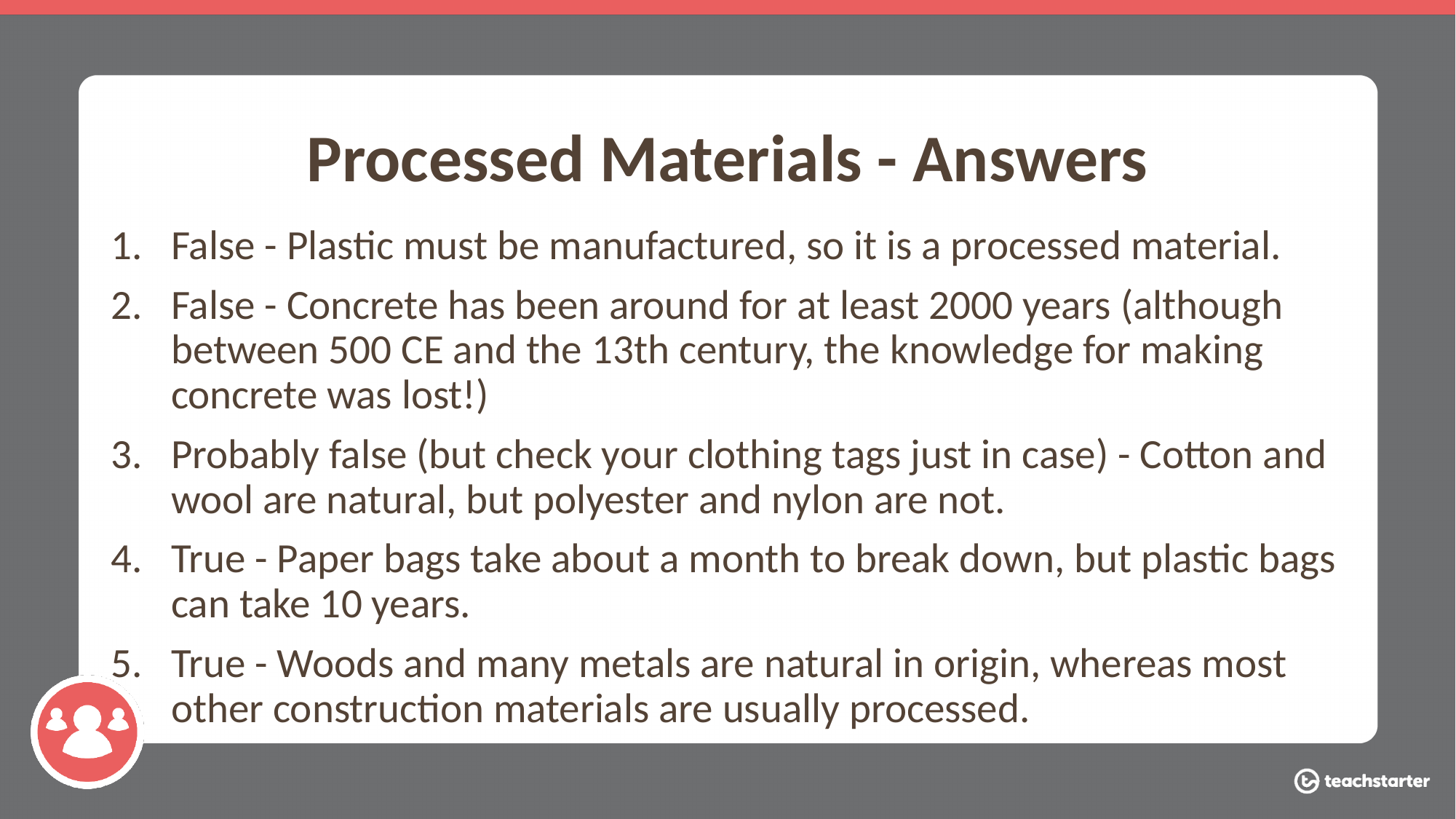

# Processed Materials - Answers
False - Plastic must be manufactured, so it is a processed material.
False - Concrete has been around for at least 2000 years (although between 500 CE and the 13th century, the knowledge for making concrete was lost!)
Probably false (but check your clothing tags just in case) - Cotton and wool are natural, but polyester and nylon are not.
True - Paper bags take about a month to break down, but plastic bags can take 10 years.
True - Woods and many metals are natural in origin, whereas most other construction materials are usually processed.